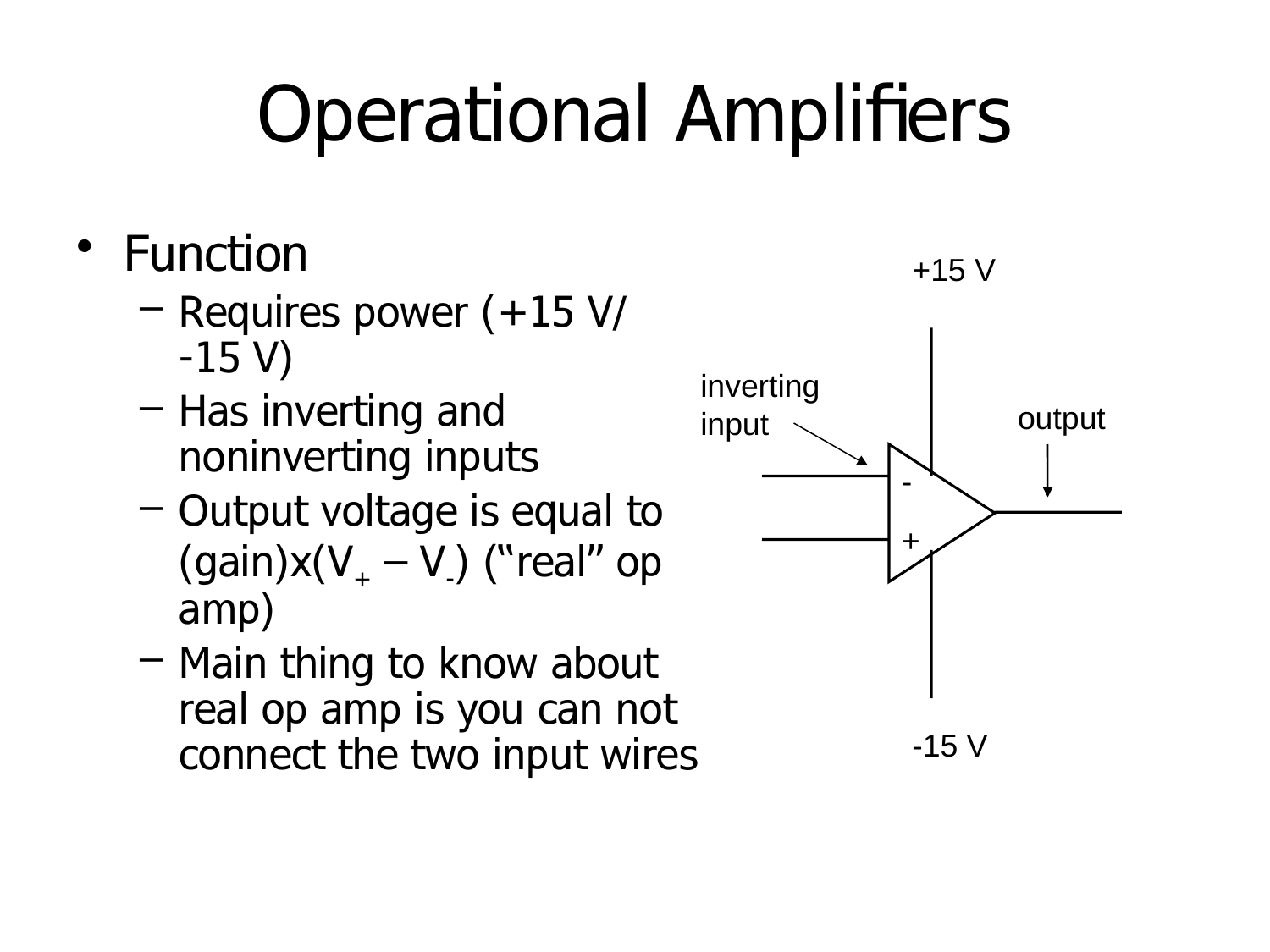

# Operational Amplifiers
Function
Requires power (+15 V/     -15 V)
Has inverting and noninverting inputs
Output voltage is equal to (gain)x(V+ – V-) (“real” op amp)
Main thing to know about real op amp is you can not connect the two input wires
+15 V

inverting input
output

-

+

-15 V